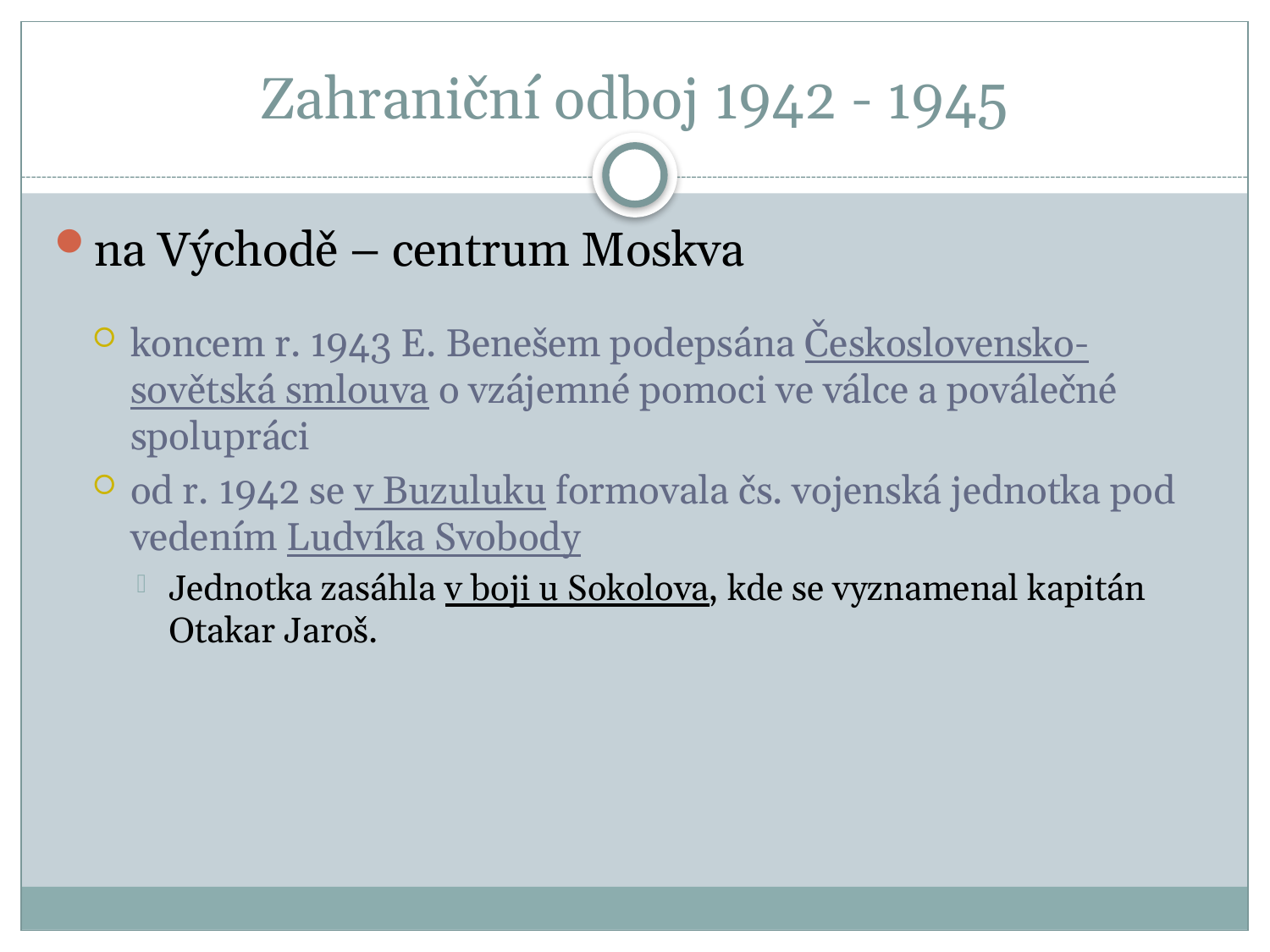

# Zahraniční odboj 1942 - 1945
na Východě – centrum Moskva

koncem r. 1943 E. Benešem podepsána Československo-sovětská smlouva o vzájemné pomoci ve válce a poválečné spolupráci
od r. 1942 se v Buzuluku formovala čs. vojenská jednotka pod vedením Ludvíka Svobody
Jednotka zasáhla v boji u Sokolova, kde se vyznamenal kapitán Otakar Jaroš.